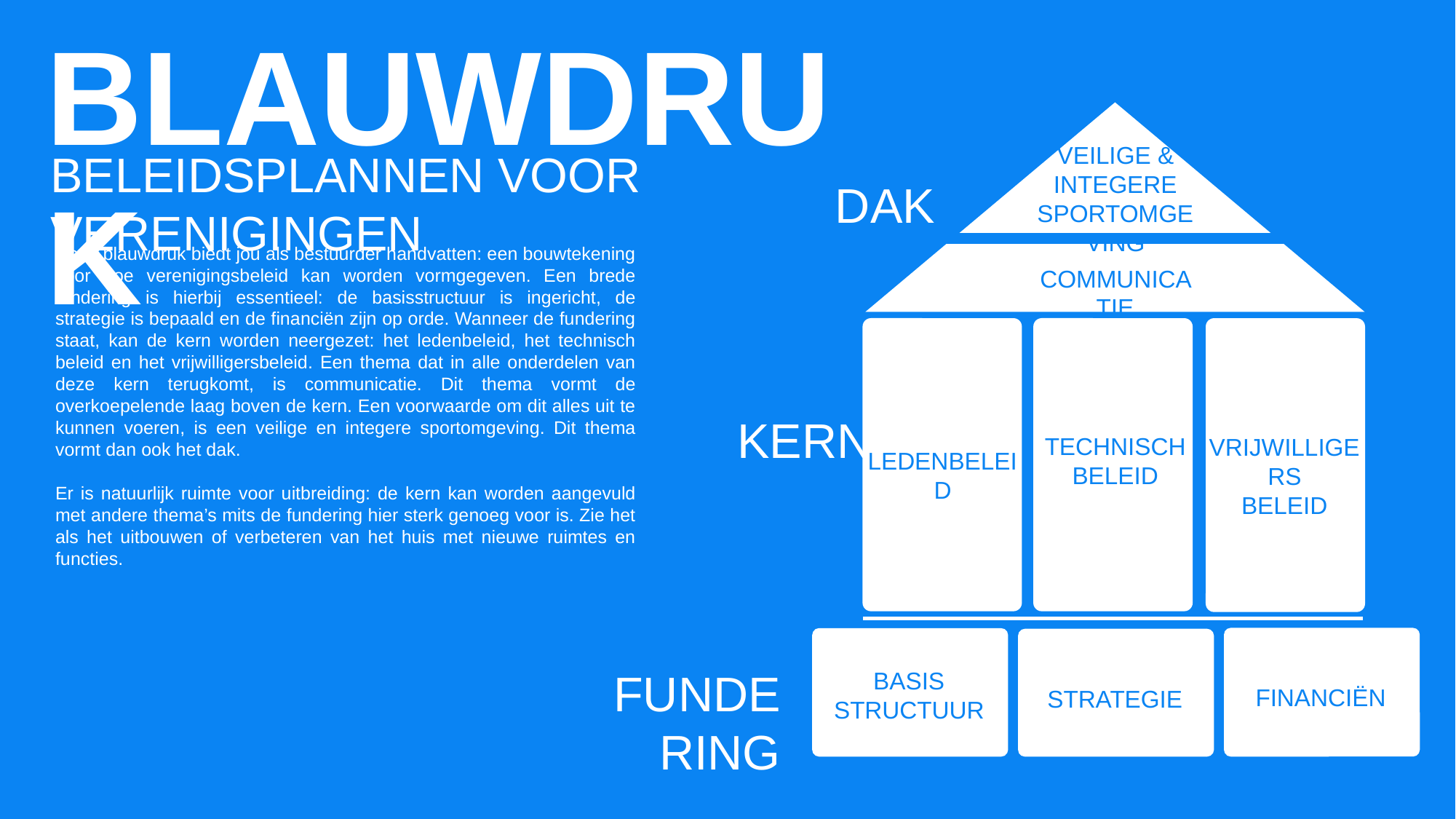

BLAUWDRUK

VEILIGE &
INTEGERE SPORTOMGEVING
BELEIDSPLANNEN VOOR VERENIGINGEN
DAK

Deze blauwdruk biedt jou als bestuurder handvatten: een bouwtekening voor hoe verenigingsbeleid kan worden vormgegeven. Een brede fundering is hierbij essentieel: de basisstructuur is ingericht, de strategie is bepaald en de financiën zijn op orde. Wanneer de fundering staat, kan de kern worden neergezet: het ledenbeleid, het technisch beleid en het vrijwilligersbeleid. Een thema dat in alle onderdelen van deze kern terugkomt, is communicatie. Dit thema vormt de overkoepelende laag boven de kern. Een voorwaarde om dit alles uit te kunnen voeren, is een veilige en integere sportomgeving. Dit thema vormt dan ook het dak.

Er is natuurlijk ruimte voor uitbreiding: de kern kan worden aangevuld met andere thema’s mits de fundering hier sterk genoeg voor is. Zie het als het uitbouwen of verbeteren van het huis met nieuwe ruimtes en functies.

COMMUNICATIE

KERN
TECHNISCH
BELEID
VRIJWILLIGERS
BELEID
LEDENBELEID

FUNDERING
BASIS
STRUCTUUR
FINANCIËN
STRATEGIE